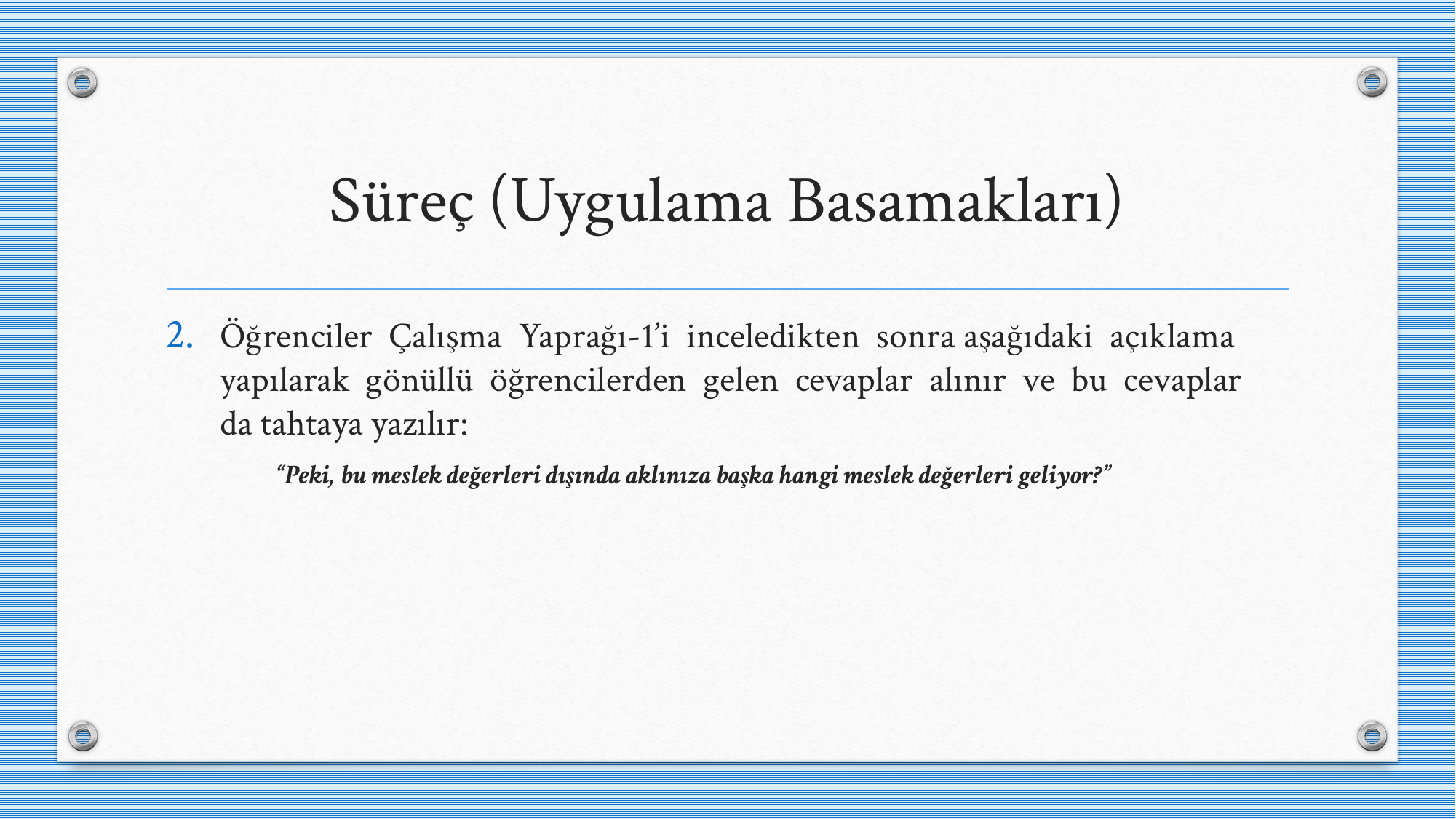

# Süreç (Uygulama Basamakları)
Öğrenciler  Çalışma  Yaprağı-1’i  inceledikten  sonra aşağıdaki  açıklama yapılarak  gönüllü  öğrencilerden  gelen  cevaplar  alınır  ve  bu  cevaplar  da tahtaya yazılır:
“Peki, bu meslek değerleri dışında aklınıza başka hangi meslek değerleri geliyor?”